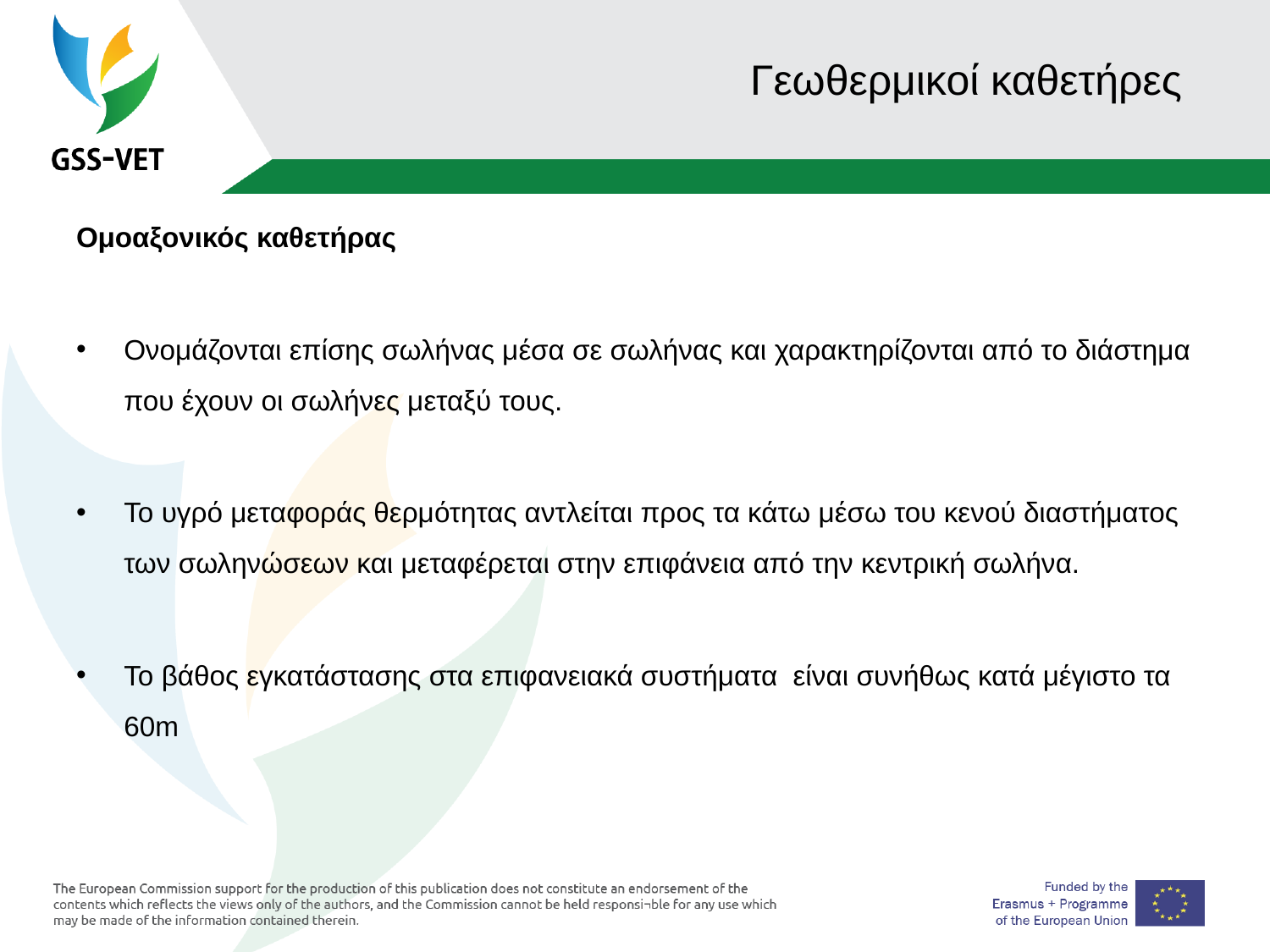

# Γεωθερμικοί καθετήρες
Ομοαξονικός καθετήρας

Ονομάζονται επίσης σωλήνας μέσα σε σωλήνας και χαρακτηρίζονται από το διάστημα που έχουν οι σωλήνες μεταξύ τους.

Το υγρό μεταφοράς θερμότητας αντλείται προς τα κάτω μέσω του κενού διαστήματος των σωληνώσεων και μεταφέρεται στην επιφάνεια από την κεντρική σωλήνα.

Το βάθος εγκατάστασης στα επιφανειακά συστήματα  είναι συνήθως κατά μέγιστο τα  60m